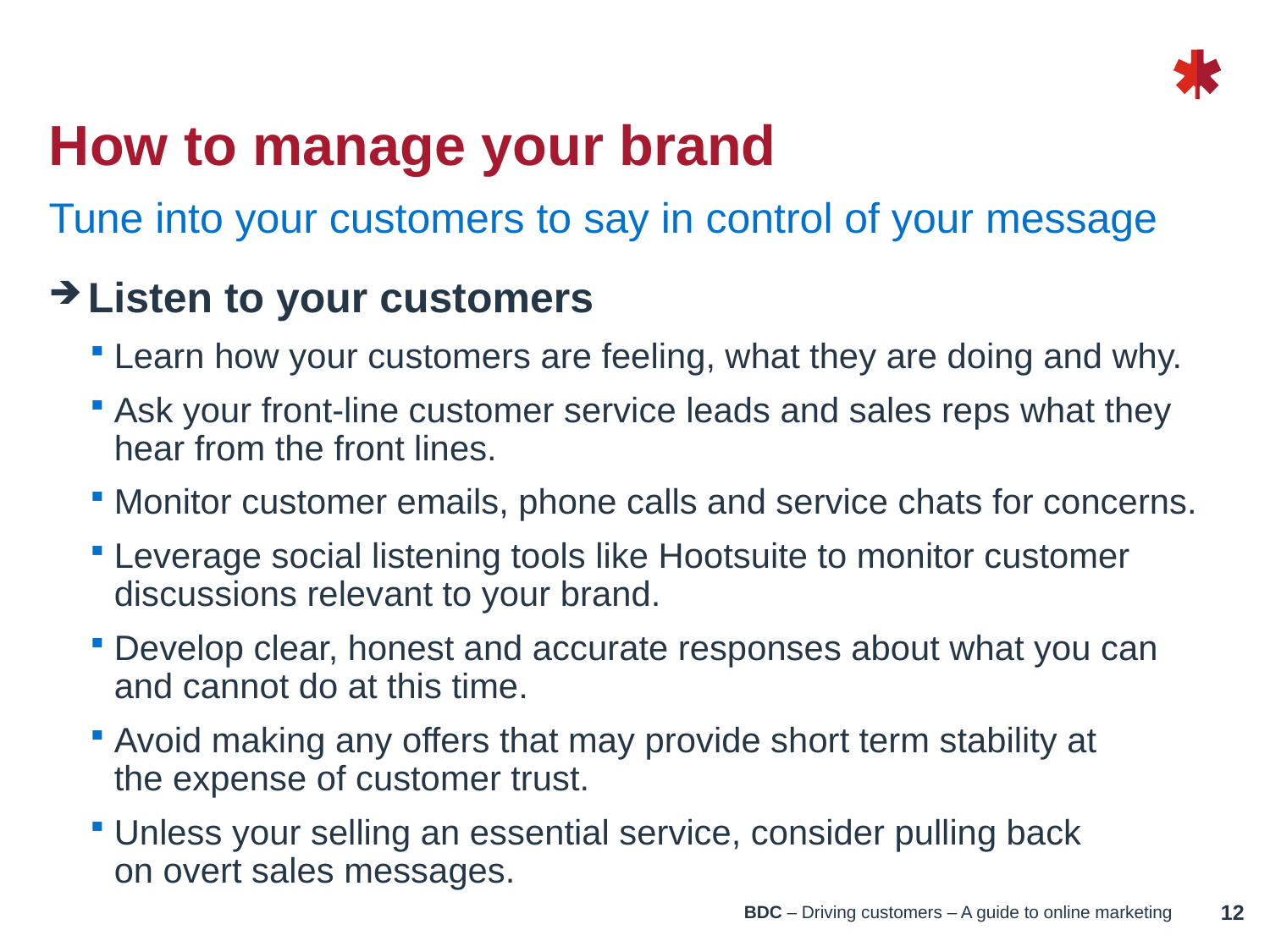

# How to manage your brand
Tune into your customers to say in control of your message
Listen to your customers
Learn how your customers are feeling, what they are doing and why.
Ask your front-line customer service leads and sales reps what they hear from the front lines.
Monitor customer emails, phone calls and service chats for concerns.
Leverage social listening tools like Hootsuite to monitor customer discussions relevant to your brand.
Develop clear, honest and accurate responses about what you can and cannot do at this time.
Avoid making any offers that may provide short term stability at
the expense of customer trust.
Unless your selling an essential service, consider pulling back
on overt sales messages.